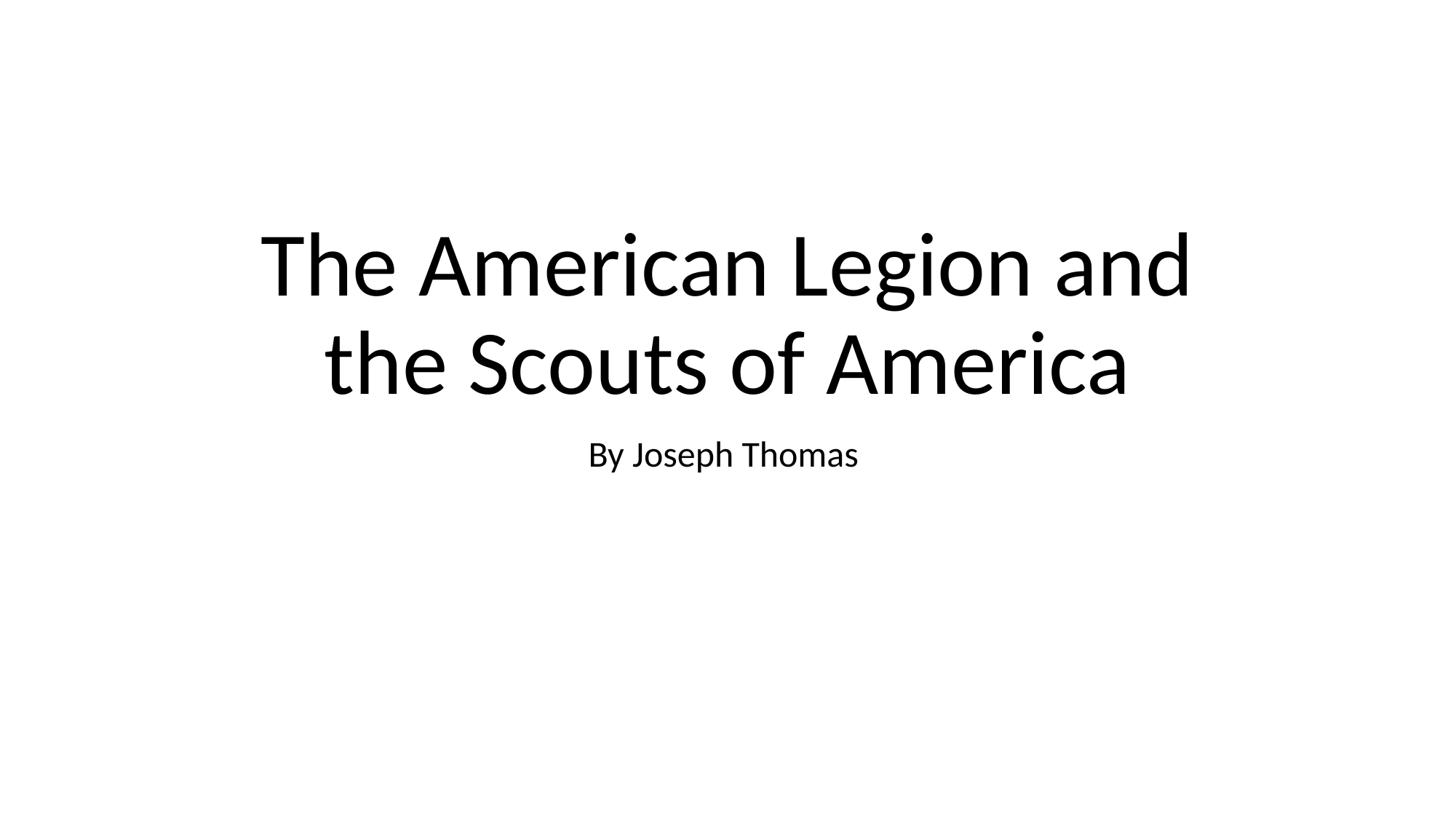

# The American Legion and the Scouts of America
By Joseph Thomas